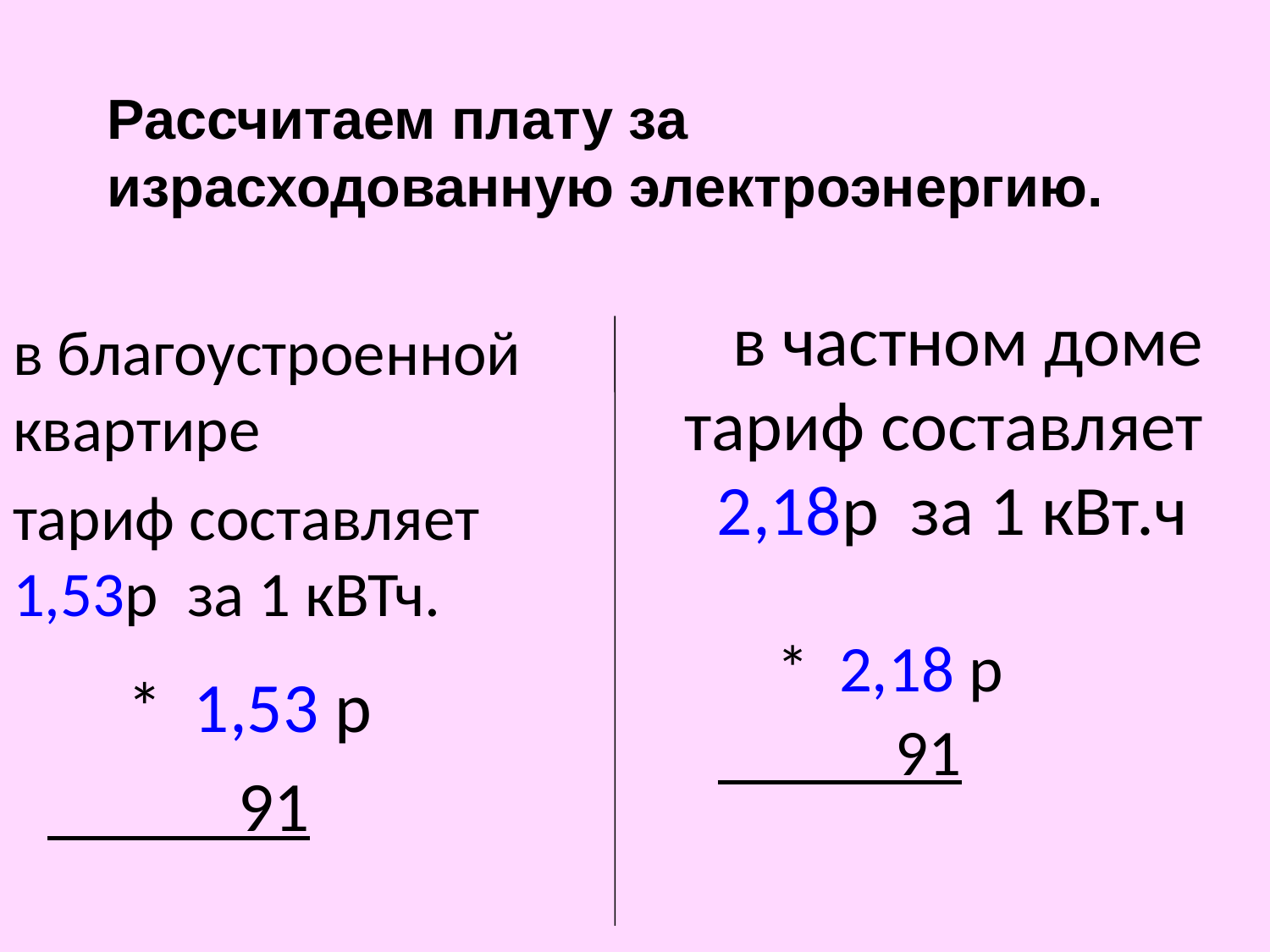

Рассчитаем плату за израсходованную электроэнергию.
в частном доме тариф составляет 2,18р  за 1 кВт.ч

в благоустроенной квартире
тариф составляет  1,53р  за 1 кВТч.

    *  2,18 р
            91

     *  1,53 р
            91